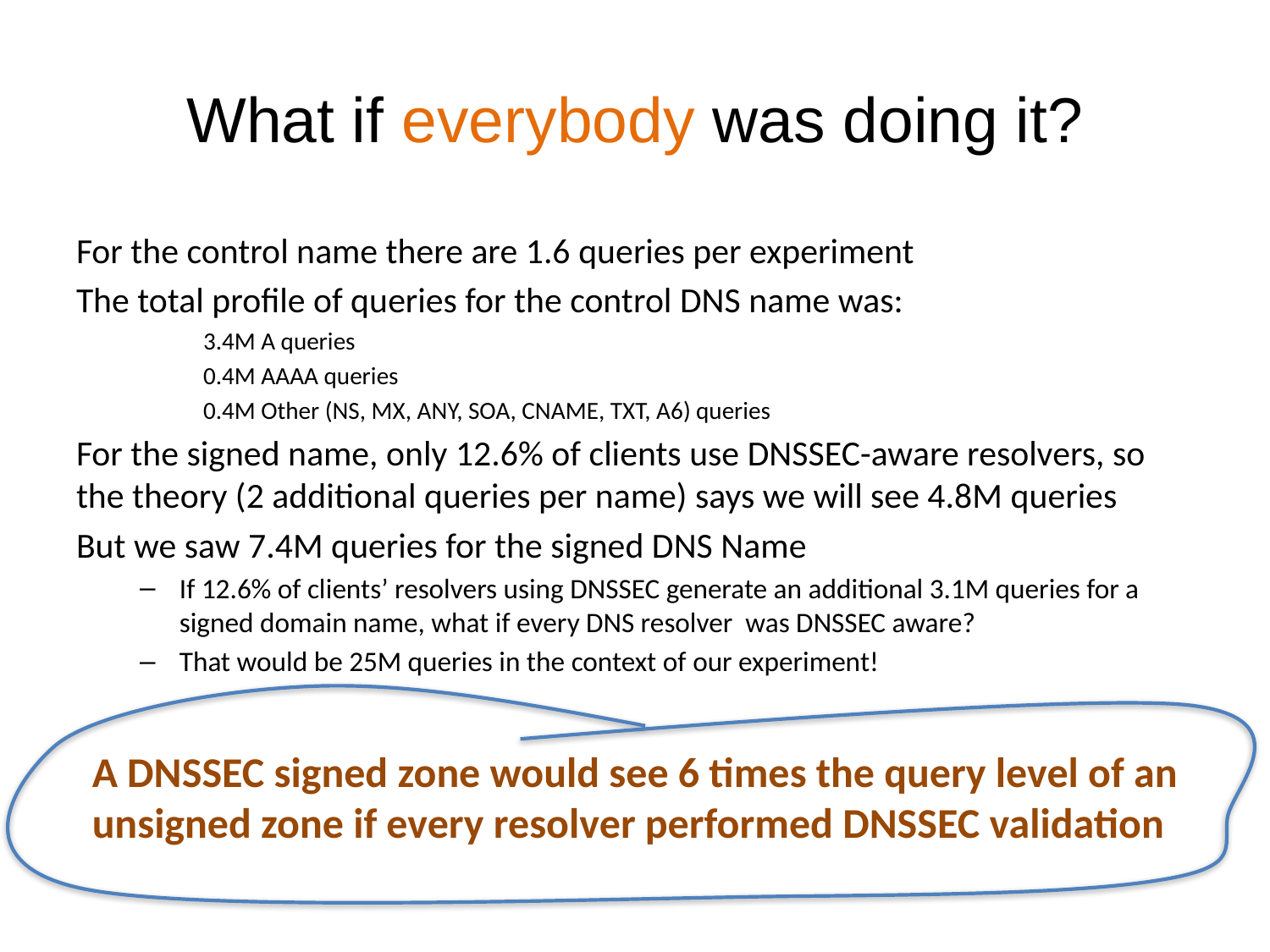

# What if everybody was doing it?
For the control name there are 1.6 queries per experiment
The total profile of queries for the control DNS name was:
3.4M A queries
0.4M AAAA queries
0.4M Other (NS, MX, ANY, SOA, CNAME, TXT, A6) queries
For the signed name, only 12.6% of clients use DNSSEC-aware resolvers, so the theory (2 additional queries per name) says we will see 4.8M queries
But we saw 7.4M queries for the signed DNS Name
If 12.6% of clients’ resolvers using DNSSEC generate an additional 3.1M queries for a signed domain name, what if every DNS resolver  was DNSSEC aware?
That would be 25M queries in the context of our experiment!

A DNSSEC signed zone would see 6 times the query level of an unsigned zone if every resolver performed DNSSEC validation